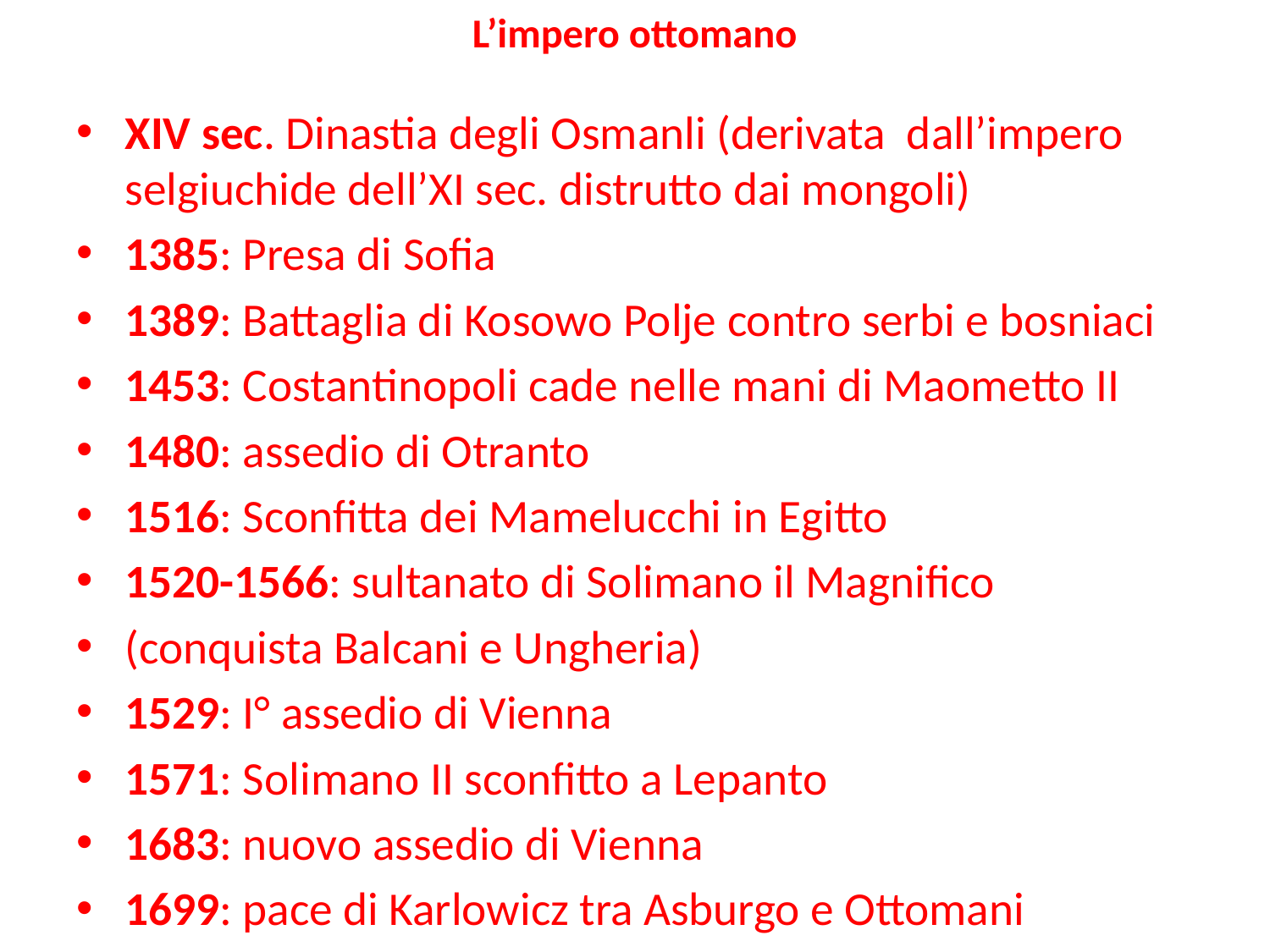

# L’impero ottomano
XIV sec. Dinastia degli Osmanli (derivata  dall’impero selgiuchide dell’XI sec. distrutto dai mongoli)
1385: Presa di Sofia
1389: Battaglia di Kosowo Polje contro serbi e bosniaci
1453: Costantinopoli cade nelle mani di Maometto II
1480: assedio di Otranto
1516: Sconfitta dei Mamelucchi in Egitto
1520-1566: sultanato di Solimano il Magnifico
(conquista Balcani e Ungheria)
1529: I° assedio di Vienna
1571: Solimano II sconfitto a Lepanto
1683: nuovo assedio di Vienna
1699: pace di Karlowicz tra Asburgo e Ottomani